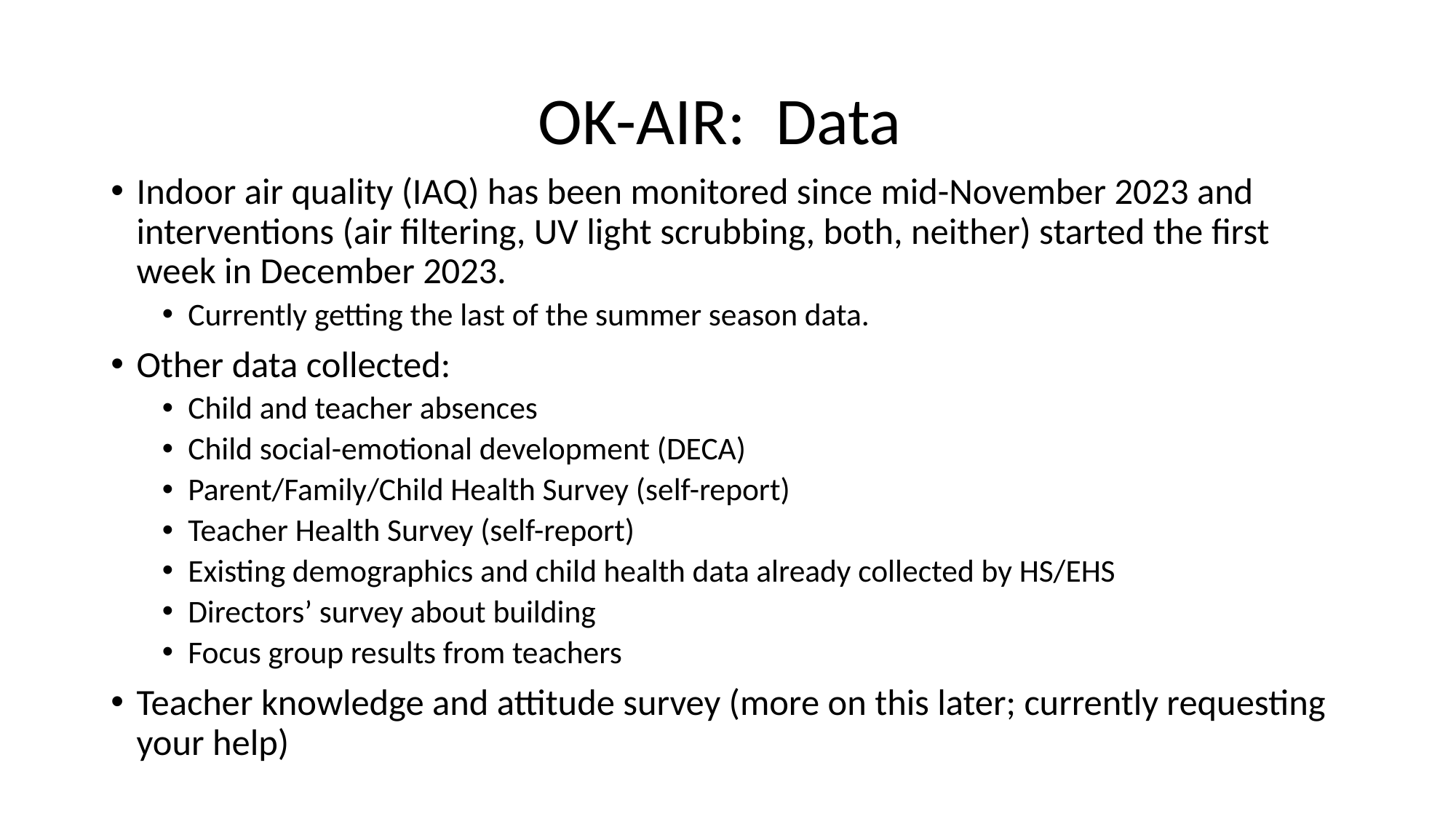

# OK-AIR:  Data
Indoor air quality (IAQ) has been monitored since mid-November 2023 and interventions (air filtering, UV light scrubbing, both, neither) started the first week in December 2023.
Currently getting the last of the summer season data.
Other data collected:
Child and teacher absences
Child social-emotional development (DECA)
Parent/Family/Child Health Survey (self-report)
Teacher Health Survey (self-report)
Existing demographics and child health data already collected by HS/EHS
Directors’ survey about building
Focus group results from teachers
Teacher knowledge and attitude survey (more on this later; currently requesting your help)